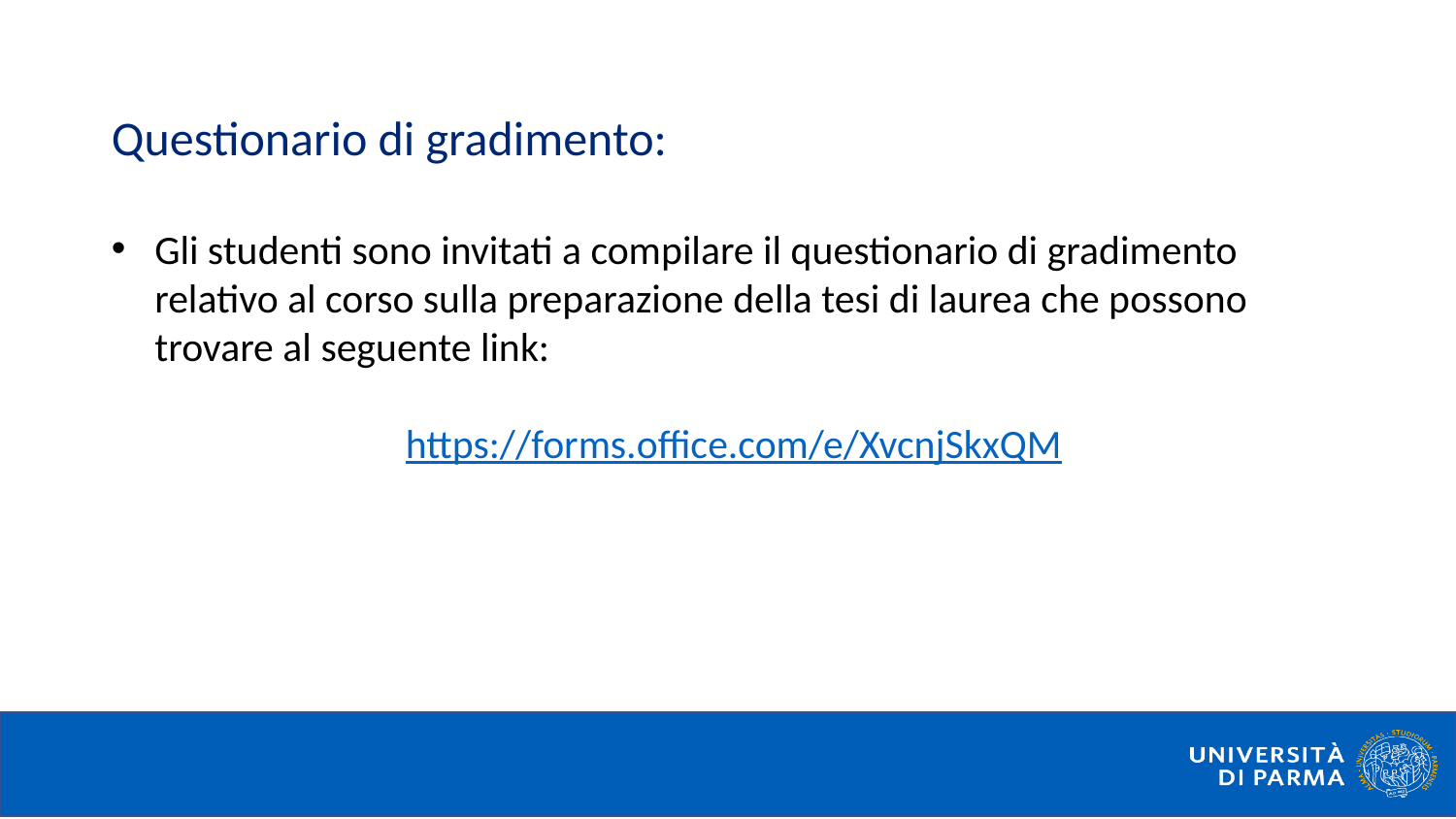

Questionario di gradimento:

Gli studenti sono invitati a compilare il questionario di gradimento relativo al corso sulla preparazione della tesi di laurea che possono trovare al seguente link:

https://forms.office.com/e/XvcnjSkxQM